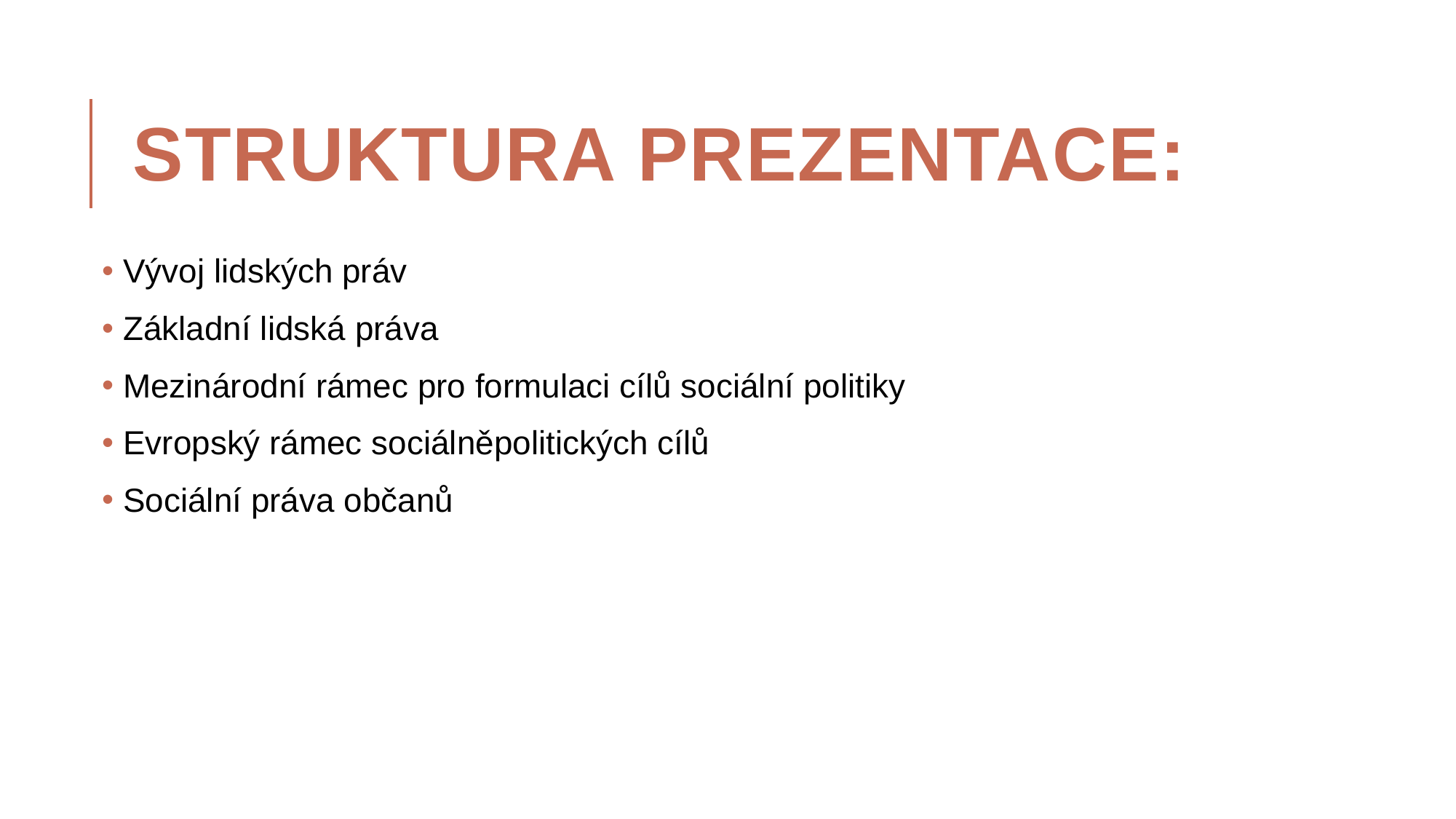

# Struktura prezentace:
 Vývoj lidských práv
 Základní lidská práva
 Mezinárodní rámec pro formulaci cílů sociální politiky
 Evropský rámec sociálněpolitických cílů
 Sociální práva občanů